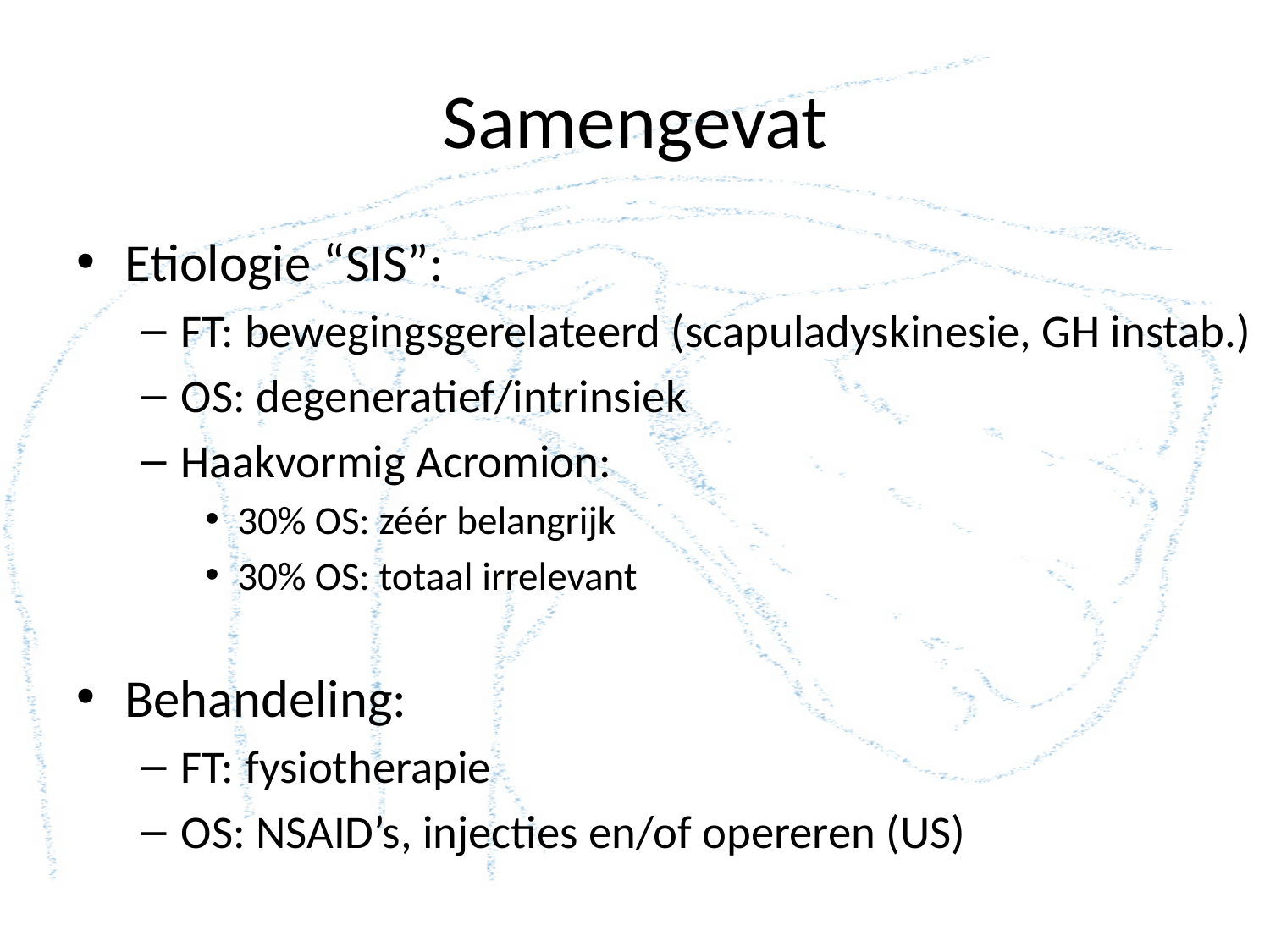

# Samengevat
Etiologie “SIS”:
FT: bewegingsgerelateerd (scapuladyskinesie, GH instab.)
OS: degeneratief/intrinsiek
Haakvormig Acromion:
30% OS: zéér belangrijk
30% OS: totaal irrelevant

Behandeling:
FT: fysiotherapie
OS: NSAID’s, injecties en/of opereren (US)